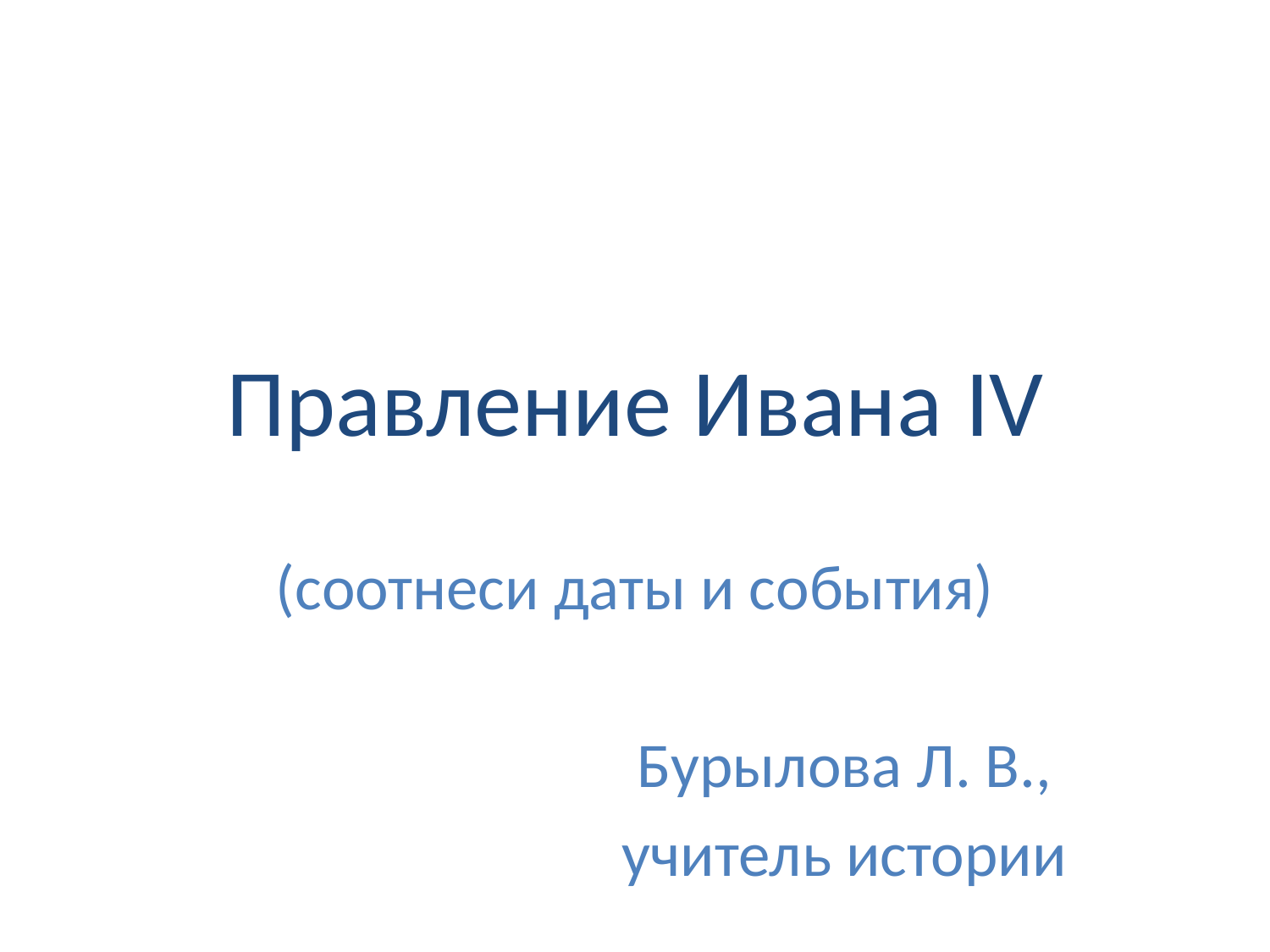

# Правление Ивана IV
(соотнеси даты и события)

Бурылова Л. В.,
учитель истории